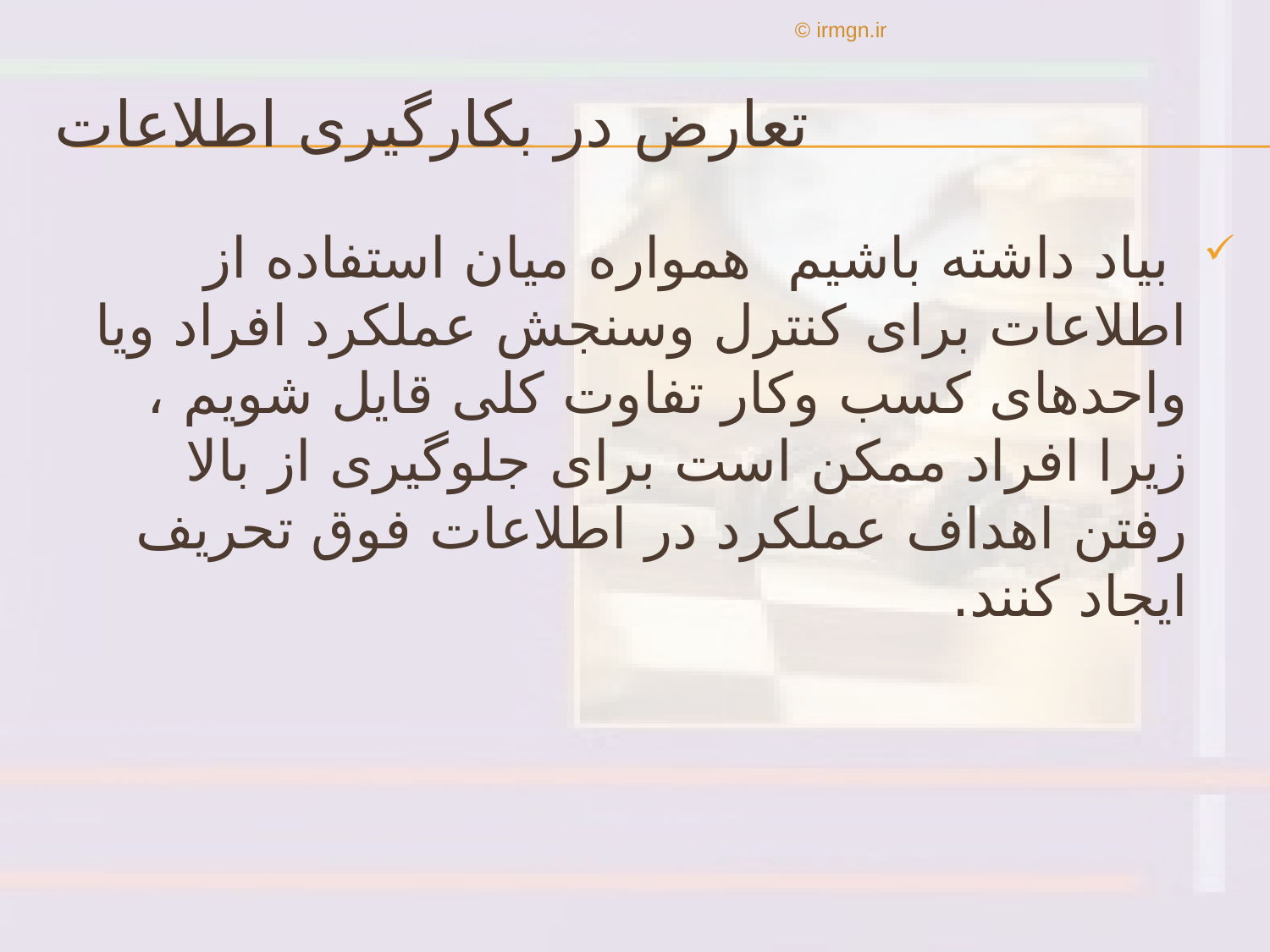

© irmgn.ir
# تعارض در بكارگيری اطلاعات
 بياد داشته باشيم  همواره ميان استفاده از اطلاعات برای كنترل وسنجش عملكرد افراد ويا واحدهای كسب وكار تفاوت كلی قايل شويم ، زيرا افراد ممكن است برای جلوگيری از بالا رفتن اهداف عملكرد در اطلاعات فوق تحريف ايجاد كنند.